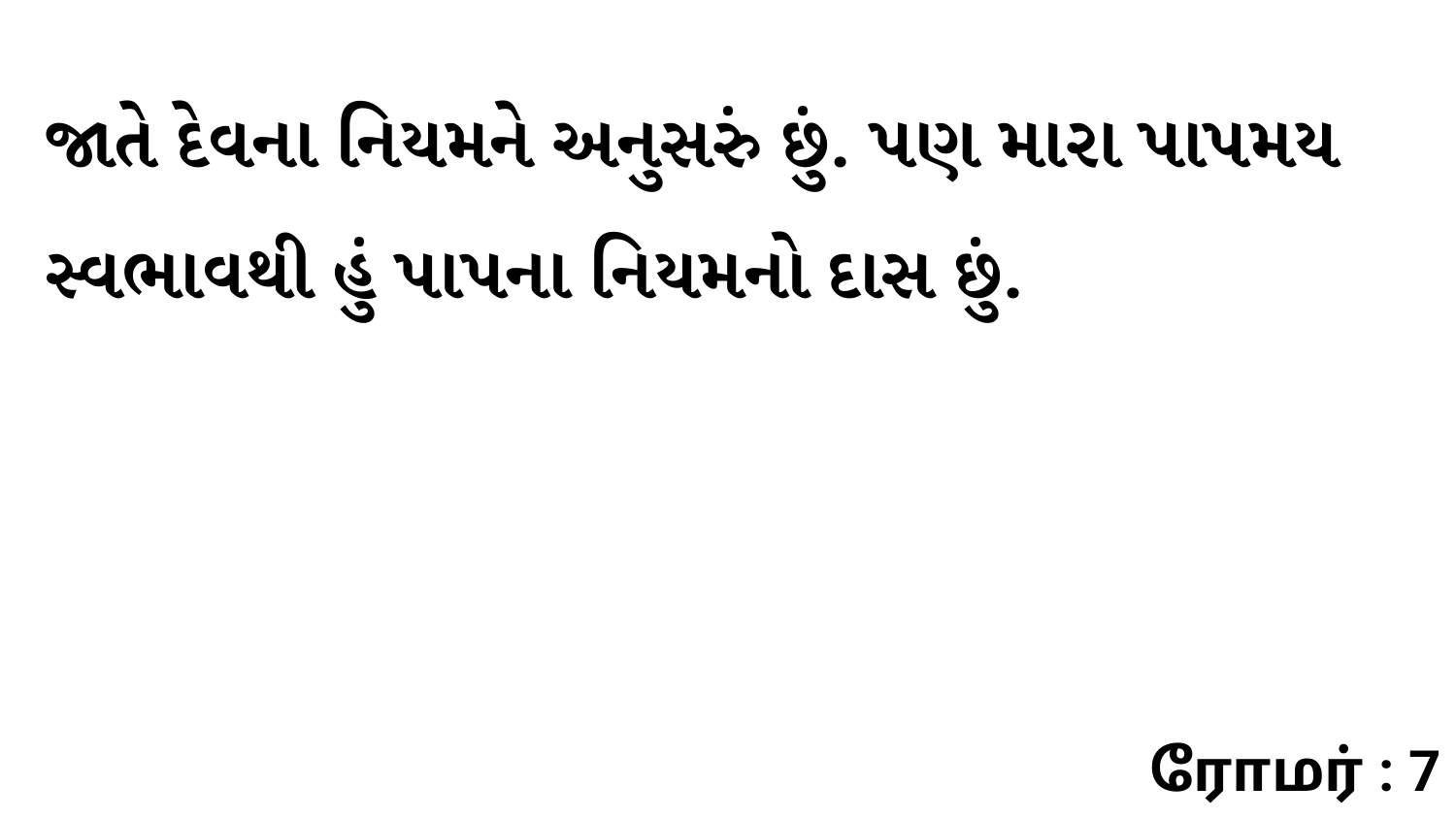

જાતે દેવના નિયમને અનુસરું છું. પણ મારા પાપમય સ્વભાવથી હું પાપના નિયમનો દાસ છું.
ரோமர் : 7